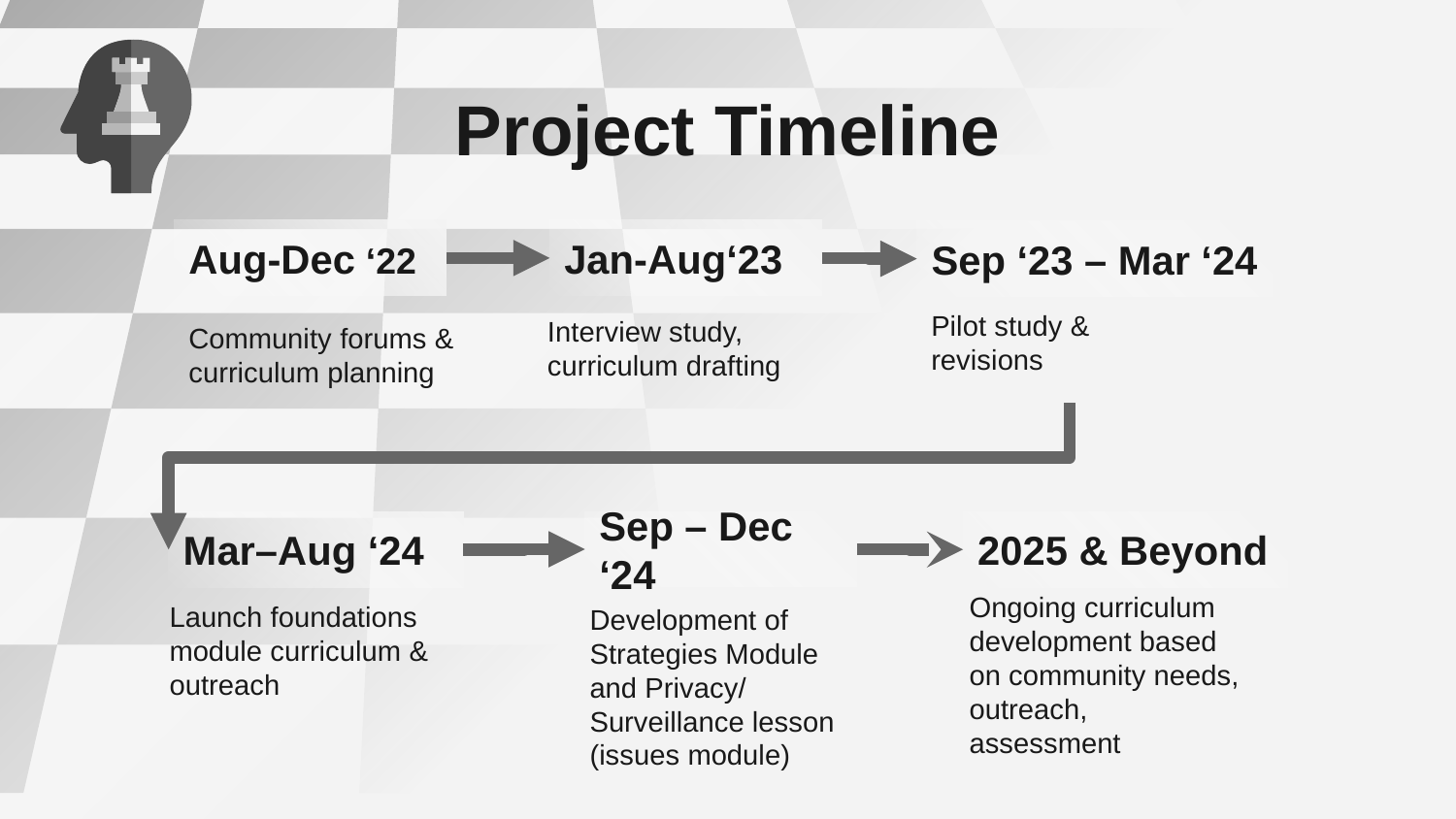

# Project Timeline
Jan-Aug‘23
Aug-Dec ‘22
Sep ‘23 – Mar ‘24
Pilot study & revisions
Interview study, curriculum drafting
Community forums & curriculum planning
Sep – Dec ‘24
Mar–Aug ‘24
2025 & Beyond
Ongoing curriculum development based on community needs, outreach, assessment
Launch foundations module curriculum & outreach
Development of Strategies Module and Privacy/ Surveillance lesson (issues module)